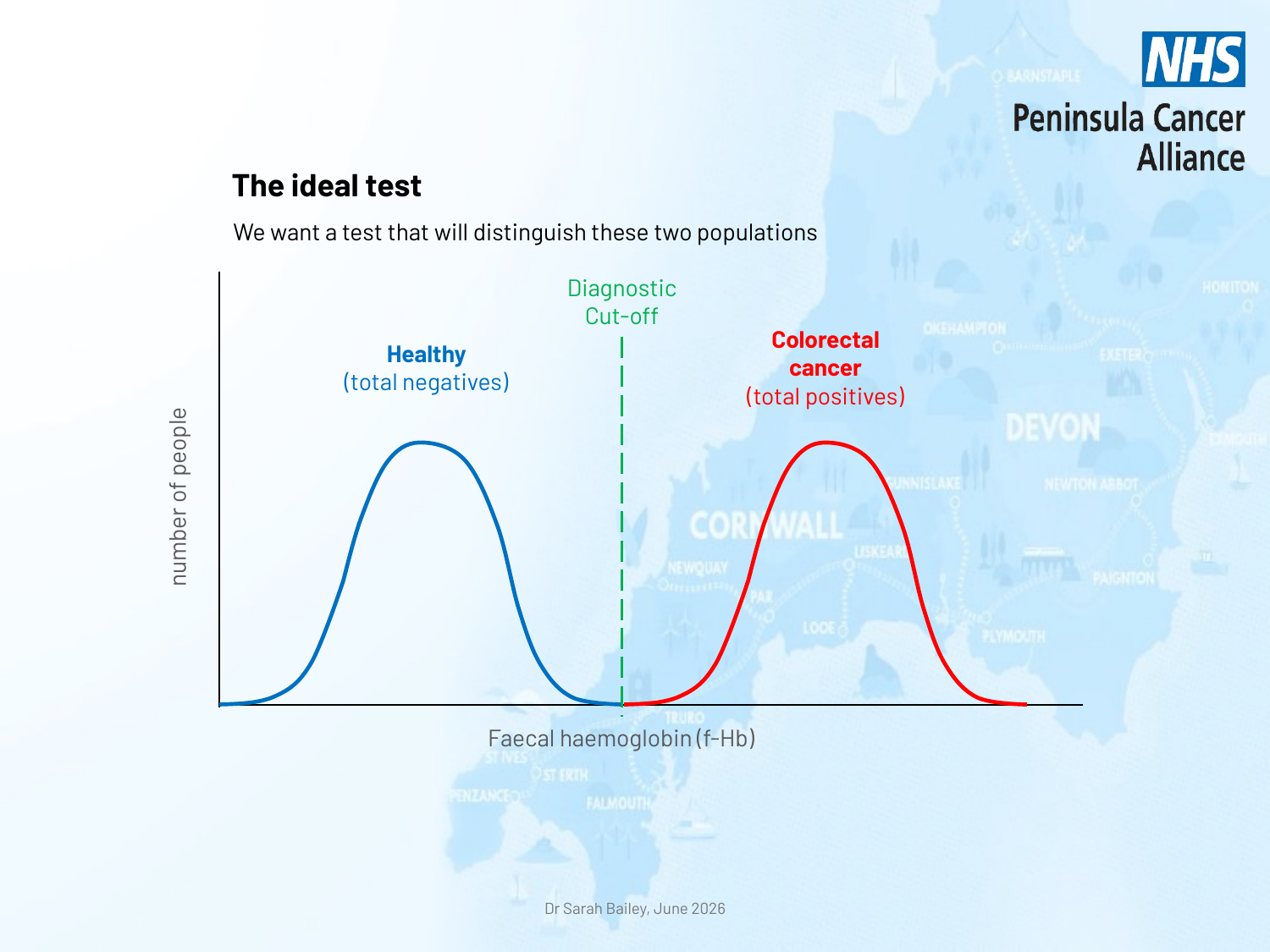

The ideal test
We want a test that will distinguish these two populations
Diagnostic
Cut-off
Colorectal cancer
(total positives)
Healthy
(total negatives)
number of people

Faecal haemoglobin (f-Hb)
Dr Sarah Bailey, June 2026